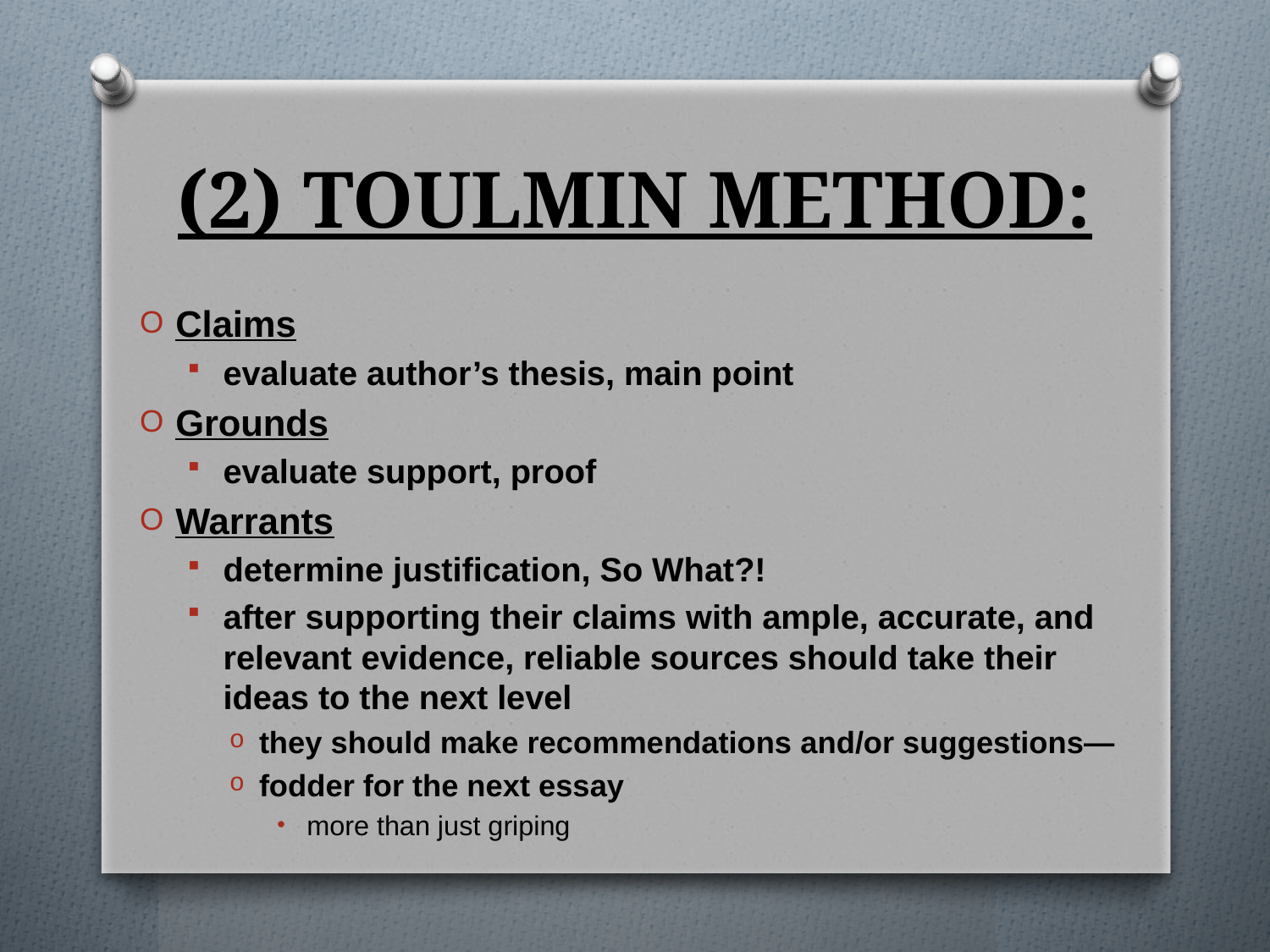

# (2) TOULMIN METHOD:
Claims
evaluate author’s thesis, main point
Grounds
evaluate support, proof
Warrants
determine justification, So What?!
after supporting their claims with ample, accurate, and relevant evidence, reliable sources should take their ideas to the next level
they should make recommendations and/or suggestions—
fodder for the next essay
more than just griping